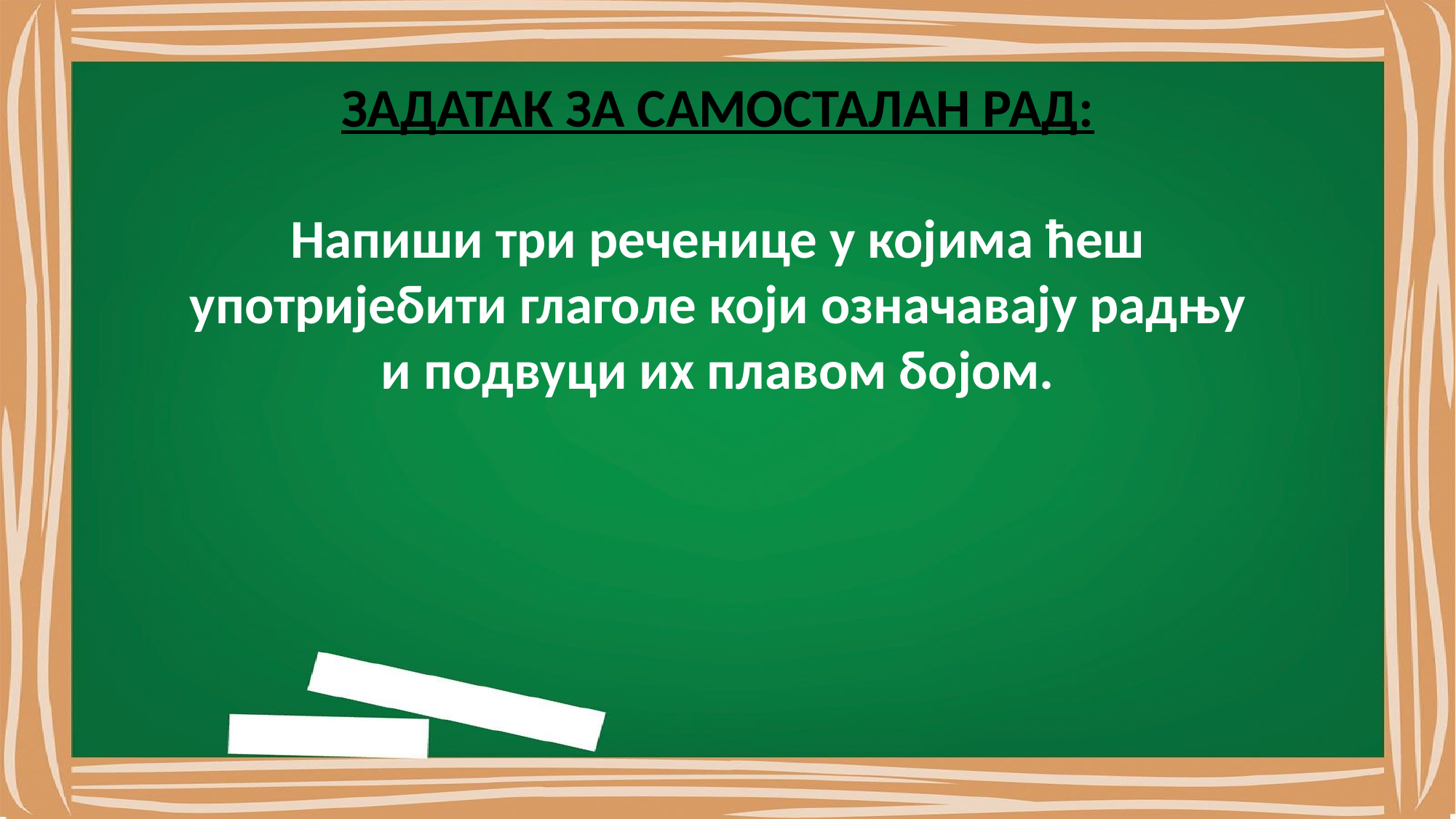

ЗАДАТАК ЗА САМОСТАЛАН РАД:

Напиши три реченице у којима ћеш употријебити глаголе који означавају радњу и подвуци их плавом бојом.